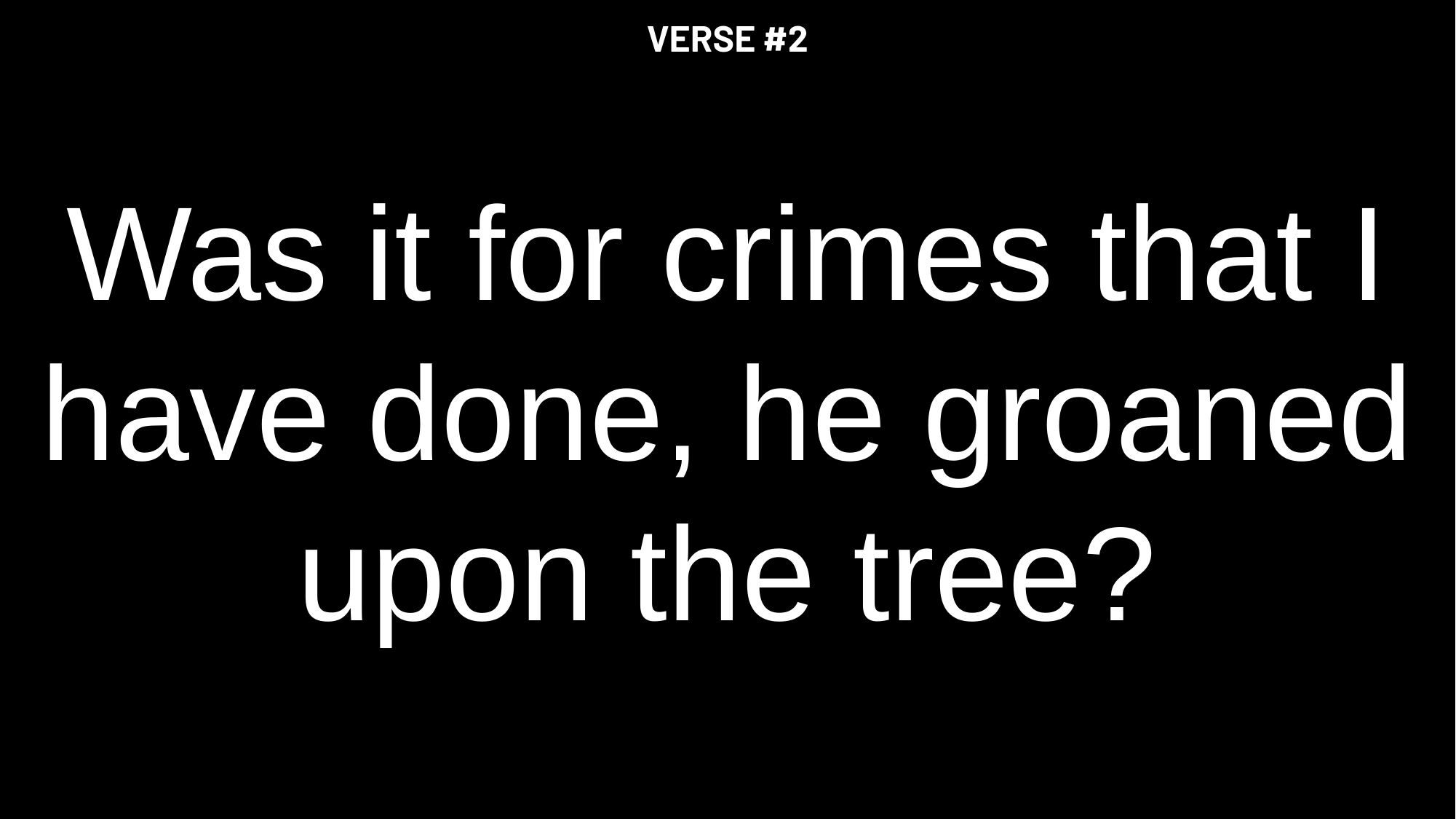

VERSE #2
Was it for crimes that I have done, he groaned upon the tree?